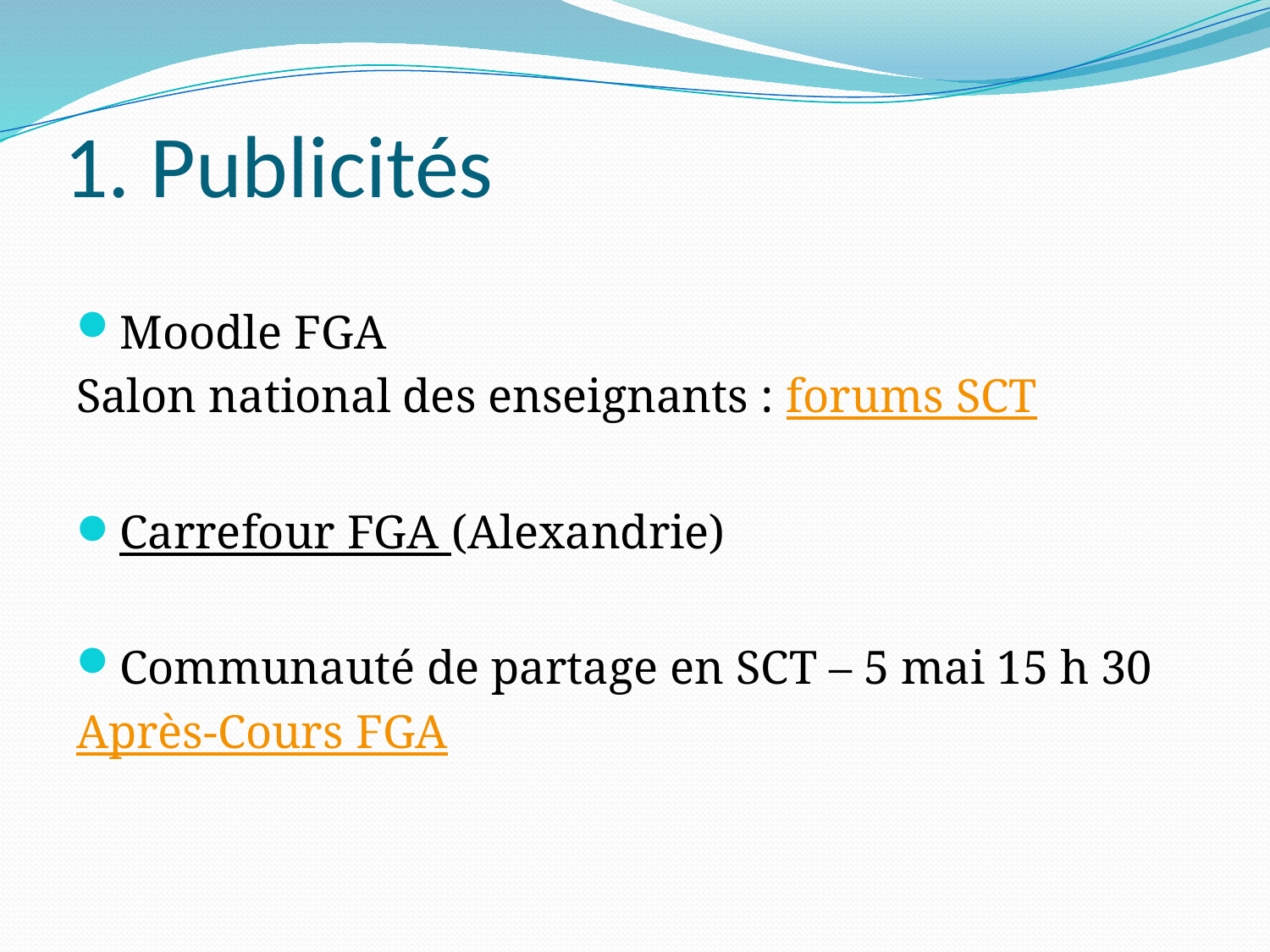

# 1. Publicités
Moodle FGA
Salon national des enseignants : forums SCT

Carrefour FGA (Alexandrie)

Communauté de partage en SCT – 5 mai 15 h 30
Après-Cours FGA